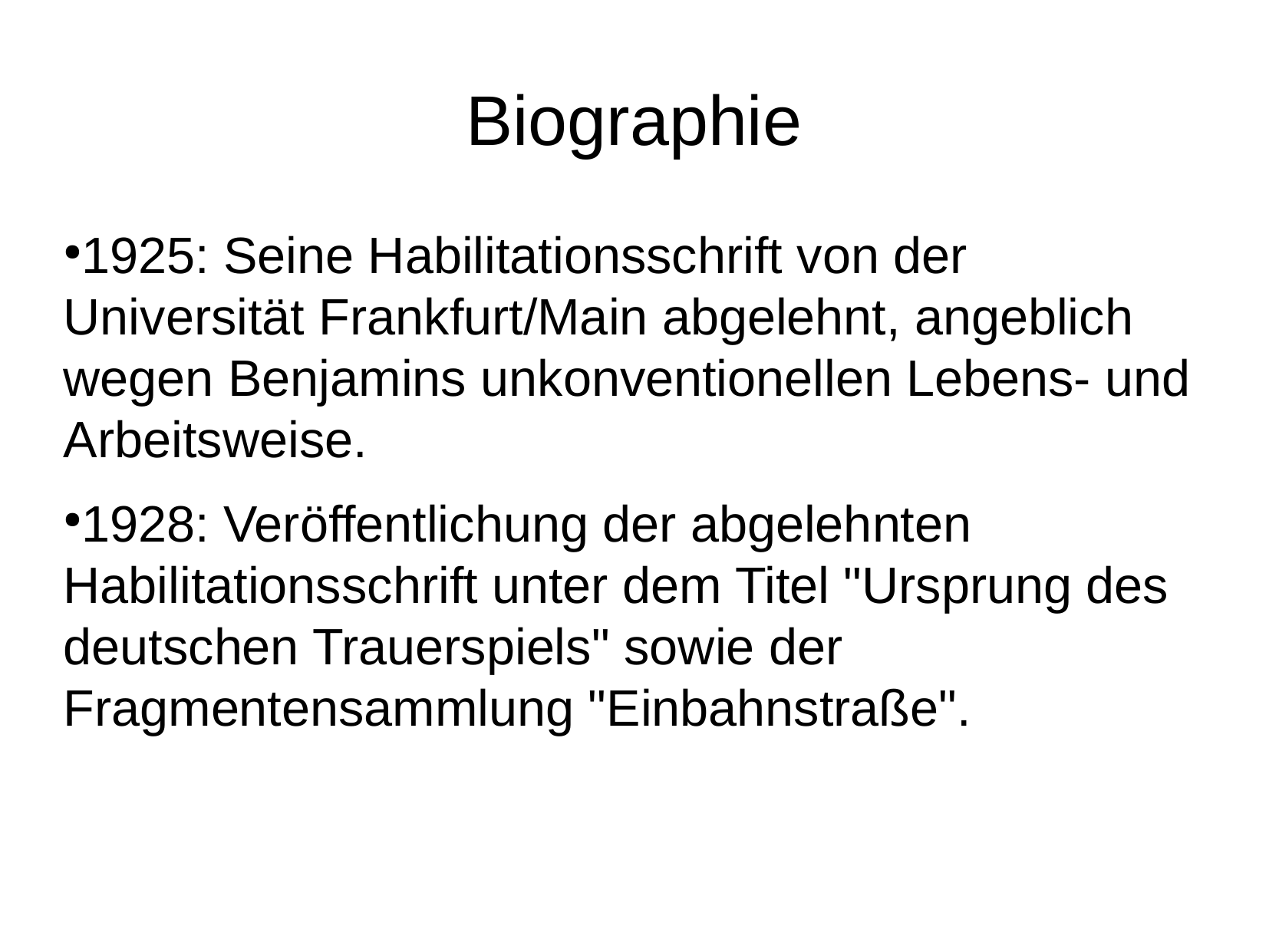

Biographie
1925: Seine Habilitationsschrift von der Universität Frankfurt/Main abgelehnt, angeblich wegen Benjamins unkonventionellen Lebens- und Arbeitsweise.
1928: Veröffentlichung der abgelehnten Habilitationsschrift unter dem Titel "Ursprung des deutschen Trauerspiels" sowie der Fragmentensammlung "Einbahnstraße".